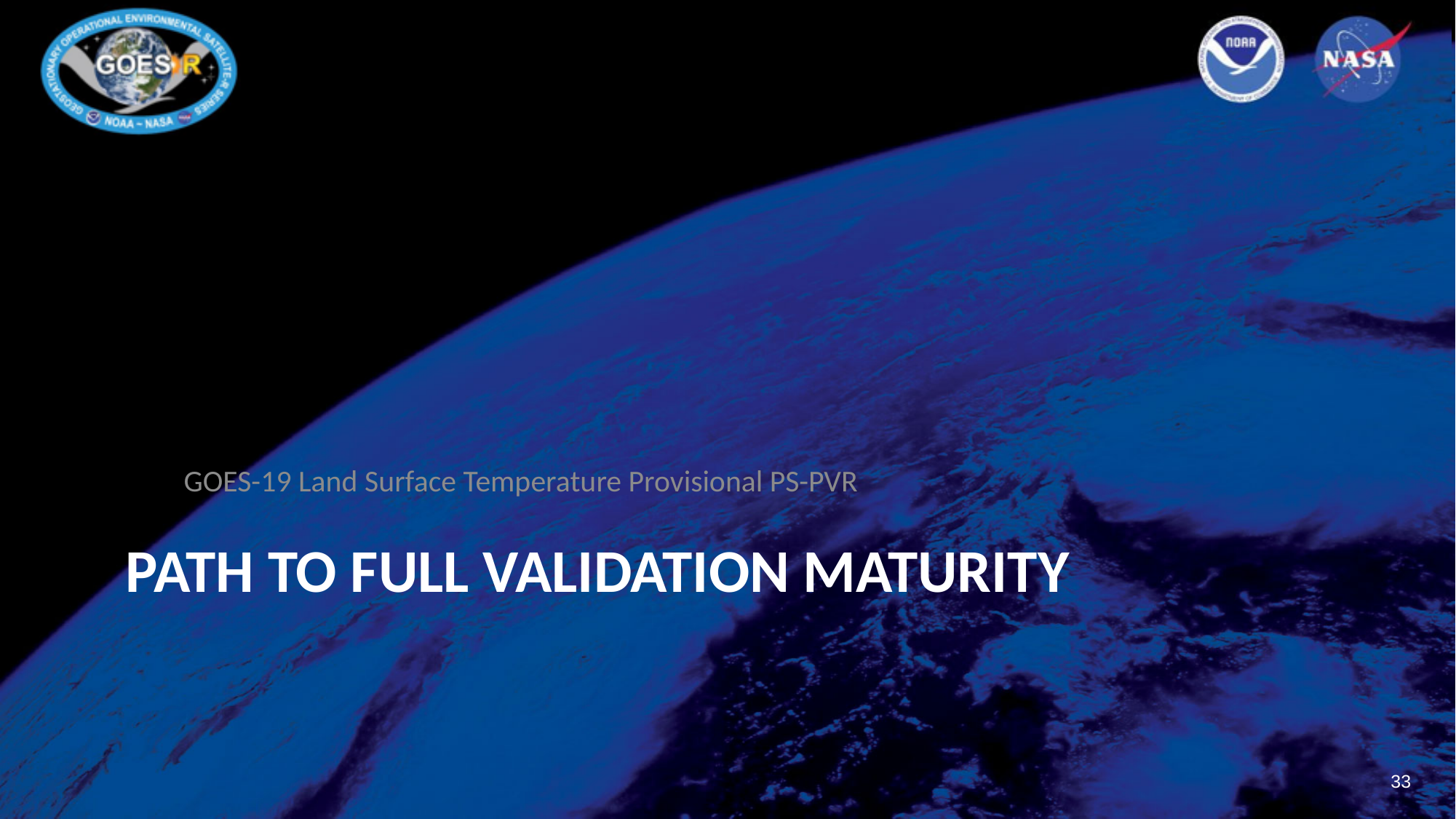

GOES-19 Land Surface Temperature Provisional PS-PVR

# Path to full validation maturity
33